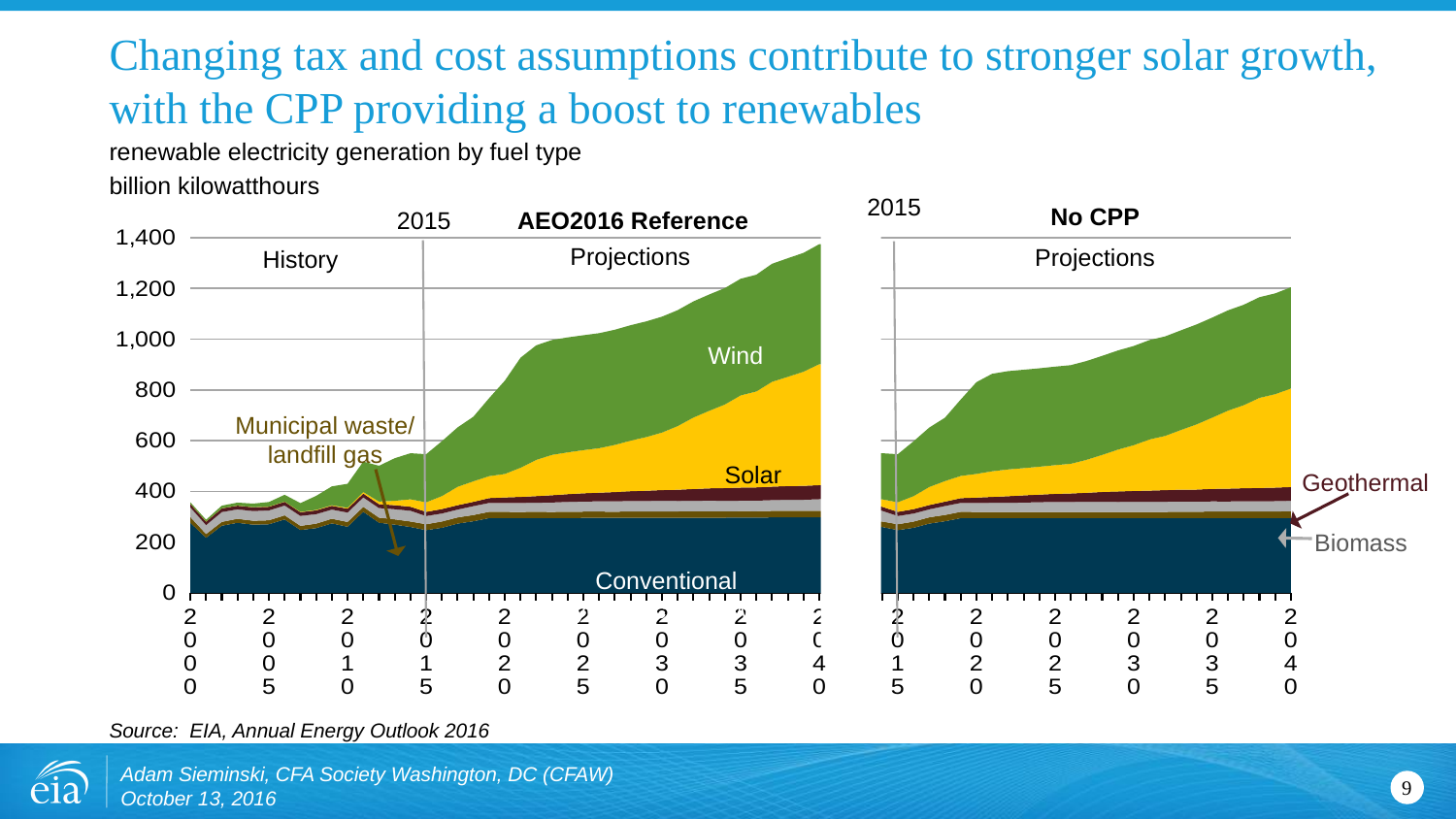

# Changing tax and cost assumptions contribute to stronger solar growth, with the CPP providing a boost to renewables
renewable electricity generation by fuel type
billion kilowatthours
2015
No CPP
AEO2016 Reference
2015

### Chart

| Category | Hydro | MSW/LFG | Biomass | Geothermal | Solar  | Wind |
|---|---|---|---|---|---|---|
| 2000 | 275.57259700000003 | 23.131314 | 37.594866 | 14.093157999999999 | 0.494 | 5.593261 |
|  | 216.961045 | 14.548152 | 35.199905 | 13.740501 | 0.542 | 6.737331 |
|  | 264.328831 | 15.043712 | 38.665037 | 14.49131 | 0.555 | 10.354280000000001 |
|  | 275.80632299999996 | 15.811992 | 37.529095999999996 | 14.424230999999999 | 0.534 | 11.187466 |
|  | 268.417308 | 15.42057 | 38.116883 | 14.810975000000001 | 0.729793 | 14.143741 |
| 2005 | 270.321255 | 15.420393 | 38.856417 | 14.691745000000001 | 0.813111 | 17.810548999999998 |
|  | 289.246416 | 16.098525 | 38.762096 | 14.568029000000001 | 1.063519 | 26.589136999999997 |
|  | 247.509974 | 16.524554 | 39.014024 | 14.637213 | 1.402894 | 34.449927 |
|  | 254.831385 | 17.733759 | 37.299853000000006 | 14.839977000000001 | 2.073469 | 55.363099999999996 |
|  | 273.445094 | 18.442596 | 36.050138 | 15.008657999999999 | 2.44085 | 73.886132 |
| 2010 | 260.203069 | 18.917206999999998 | 37.172160000000005 | 15.219213 | 3.664163 | 94.652246 |
|  | 319.354904 | 19.221763 | 37.449067 | 15.316068 | 5.647254 | 120.176599 |
|  | 276.240223 | 19.823037 | 37.799129 | 15.562426 | 10.402443 | 140.821703 |
|  | 268.565383 | 20.83049 | 40.027536999999995 | 15.774674000000003 | 17.32259 | 167.839745 |
|  | 259.366622 | 21.649719 | 42.339725 | 15.876941000000002 | 29.349377 | 181.655282 |
| 2015 | 246.801544 | 23.514174 | 32.117561 | 16.675781 | 37.620186 | 189.627014 |
|  | 256.28653 | 24.787424 | 31.746302 | 17.164848 | 51.223736 | 216.38269 |
|  | 272.765045 | 24.31945 | 30.980755 | 17.248056 | 72.46138 | 234.291824 |
|  | 282.015198 | 24.480694 | 35.079609 | 16.967447 | 81.010437 | 254.483185 |
|  | 294.293976 | 24.95756 | 35.055305 | 18.884289 | 86.681564 | 307.082825 |
| 2020 | 294.052124 | 25.031643 | 35.288979 | 21.482309 | 92.523346 | 367.610901 |
|  | 294.067932 | 24.576206 | 35.358185 | 23.868671 | 115.082489 | 433.83313 |
|  | 294.085327 | 25.11648 | 35.641663 | 26.277197 | 142.715851 | 451.693176 |
|  | 294.105499 | 24.782347 | 37.038685 | 28.620718 | 159.07515 | 452.928802 |
|  | 294.779449 | 24.721189 | 38.631401 | 30.774544 | 164.618378 | 453.049347 |
| 2025 | 295.039703 | 24.868269 | 39.685299 | 32.61681 | 170.095093 | 453.153076 |
|  | 295.179718 | 24.91217 | 40.232445 | 34.38554 | 175.50058 | 453.440125 |
|  | 295.200836 | 24.298721 | 40.792759 | 36.709202 | 185.917465 | 454.073212 |
|  | 295.221375 | 25.415339 | 41.004982 | 38.899796 | 199.272339 | 455.020081 |
|  | 295.538361 | 24.3034 | 41.97242 | 40.742054 | 211.307556 | 456.04248 |
| 2030 | 295.556976 | 24.861629 | 42.196732 | 42.269356 | 226.822678 | 456.663391 |
|  | 295.711426 | 25.059212 | 41.232658 | 44.209431 | 250.864166 | 457.202087 |
|  | 295.731171 | 25.494732 | 41.009888 | 47.037842 | 281.587738 | 457.903717 |
|  | 295.835205 | 25.66613 | 41.932148 | 48.296776 | 305.639099 | 458.460999 |
|  | 295.859833 | 25.204206 | 41.223297 | 50.512138 | 329.463257 | 459.043091 |
| 2035 | 296.115204 | 25.775021 | 41.197205 | 51.375534 | 363.645752 | 459.947388 |
|  | 296.443359 | 25.313158 | 41.328663 | 52.351337 | 378.210175 | 460.48703 |
|  | 297.055817 | 25.768839 | 42.305168 | 53.133995 | 413.411133 | 465.404297 |
|  | 297.252563 | 26.23473 | 42.890076 | 54.188412 | 430.769958 | 467.31839 |
|  | 297.281311 | 26.289082 | 43.137634 | 54.971622 | 449.740814 | 468.584839 |
| 2040 | 297.572754 | 25.955639 | 45.243111 | 55.526024 | 477.055939 | 472.754669 |
|  | 297.572754 | 25.955639 | 45.243111 | 55.526024 | 477.055939 | 472.754669 |
|  | 297.572754 | 25.955639 | 45.243111 | 55.526024 | 477.055939 | 472.754669 |
|  | 259.366622 | 21.649719 | 42.339725 | 15.876941000000002 | 29.349377 | 181.655282 |
|  | 259.366622 | 21.649719 | 42.339725 | 15.876941000000002 | 29.349377 | 181.655282 |
| 2015 | 246.801544 | 23.495382 | 32.167473 | 16.675783 | 37.620426 | 189.627045 |
|  | 256.28656 | 24.392481 | 31.756519 | 17.16485 | 51.224342 | 216.382751 |
|  | 272.765045 | 24.74242 | 31.238077 | 17.252092 | 71.038391 | 234.291733 |
|  | 282.015717 | 24.883656 | 35.18927 | 16.972729 | 81.288574 | 249.694901 |
|  | 294.294586 | 24.939428 | 34.960999 | 18.884253 | 87.487503 | 301.118378 |
| 2020 | 294.05365 | 24.525919 | 35.20776 | 21.475891 | 93.327209 | 361.641602 |
|  | 294.071747 | 24.669495 | 35.646687 | 23.679428 | 100.892075 | 384.212982 |
|  | 294.093445 | 24.716801 | 35.840706 | 26.105854 | 105.352905 | 387.550171 |
|  | 294.116394 | 24.637966 | 36.94556 | 28.378817 | 107.361862 | 387.872589 |
|  | 294.138611 | 24.507917 | 38.292725 | 30.11742 | 110.043495 | 387.996887 |
| 2025 | 294.160706 | 24.597616 | 39.277107 | 31.800735 | 113.349983 | 388.337128 |
|  | 294.184418 | 24.245781 | 39.644424 | 33.400425 | 117.024803 | 388.861481 |
|  | 294.208954 | 24.305754 | 39.839432 | 35.920967 | 129.834686 | 389.650024 |
|  | 294.233582 | 24.736549 | 39.901199 | 38.458153 | 146.421692 | 390.224182 |
|  | 294.259766 | 24.388319 | 39.507523 | 41.009266 | 165.315552 | 390.721161 |
| 2030 | 294.282776 | 24.444197 | 39.932693 | 42.85392 | 180.167633 | 391.2854 |
|  | 294.30423 | 24.491722 | 39.731705 | 44.440254 | 201.262451 | 391.826233 |
|  | 294.326294 | 24.534718 | 40.074463 | 45.78532 | 213.616089 | 392.276642 |
|  | 294.350128 | 25.436388 | 40.077175 | 46.839409 | 234.932617 | 392.985687 |
|  | 294.374817 | 25.197294 | 39.732468 | 47.647701 | 256.992554 | 393.7117 |
| 2035 | 294.401978 | 25.805111 | 39.931881 | 49.432449 | 280.835022 | 394.491211 |
|  | 294.429596 | 25.84973 | 39.698395 | 50.445187 | 307.64389 | 395.498962 |
|  | 294.458527 | 26.309767 | 40.06493 | 51.237019 | 327.51709 | 396.020111 |
|  | 294.489685 | 26.152073 | 40.11306 | 52.524899 | 355.172211 | 396.818298 |
|  | 294.934845 | 25.63512 | 40.373253 | 53.529633 | 368.445343 | 397.570007 |
| 2040 | 294.967865 | 26.388771 | 40.964951 | 54.647827 | 388.560181 | 398.904877 |
History
Projections
Projections
Wind
Municipal waste/
landfill gas
Solar
Geothermal
Biomass
Conventional hydroelectric power
Source:  EIA, Annual Energy Outlook 2016
Adam Sieminski, CFA Society Washington, DC (CFAW)
October 13, 2016
9